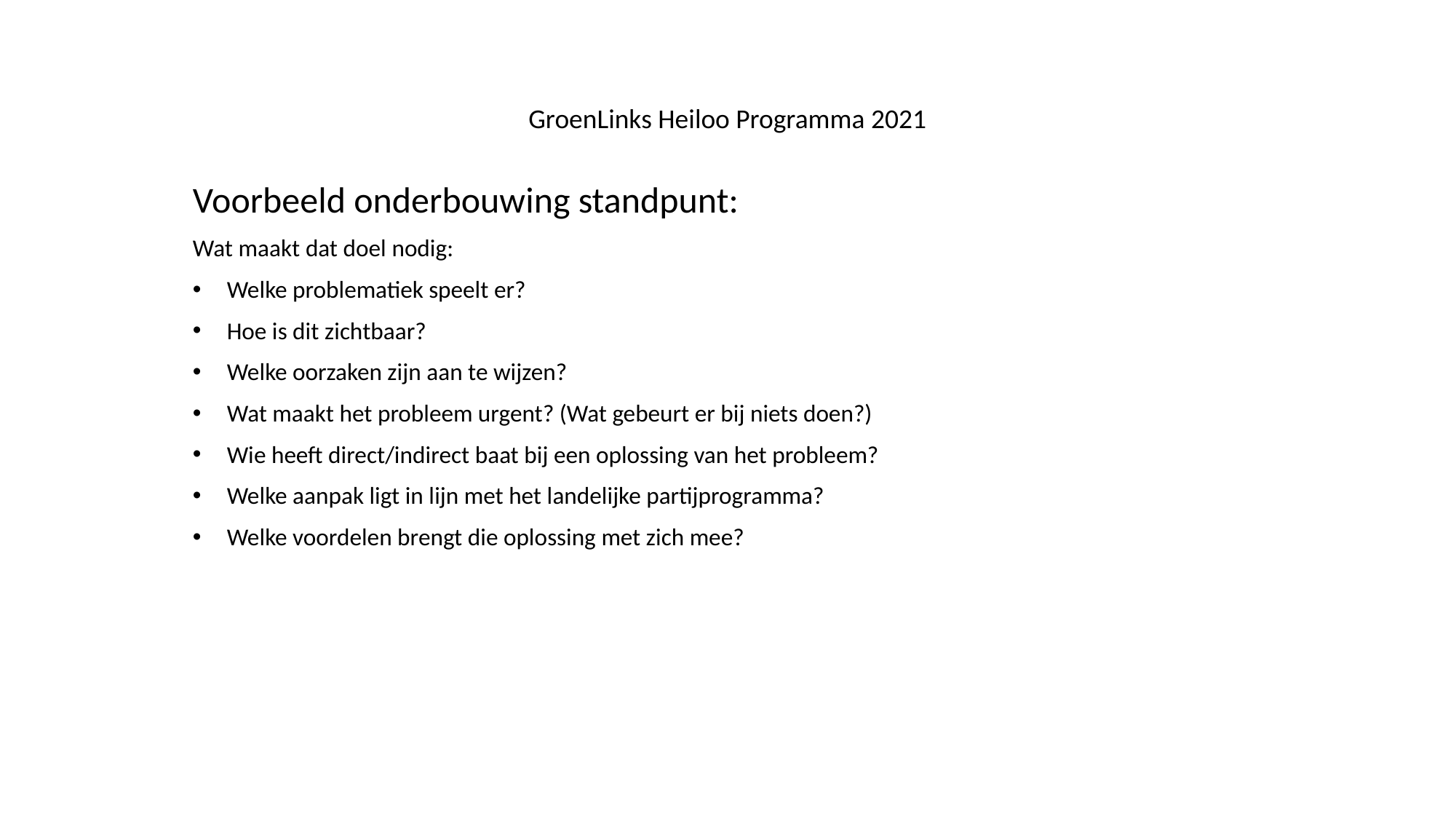

# GroenLinks Heiloo Programma 2021
Voorbeeld onderbouwing standpunt:
Wat maakt dat doel nodig:
Welke problematiek speelt er?
Hoe is dit zichtbaar?
Welke oorzaken zijn aan te wijzen?
Wat maakt het probleem urgent? (Wat gebeurt er bij niets doen?)
Wie heeft direct/indirect baat bij een oplossing van het probleem?
Welke aanpak ligt in lijn met het landelijke partijprogramma?
Welke voordelen brengt die oplossing met zich mee?